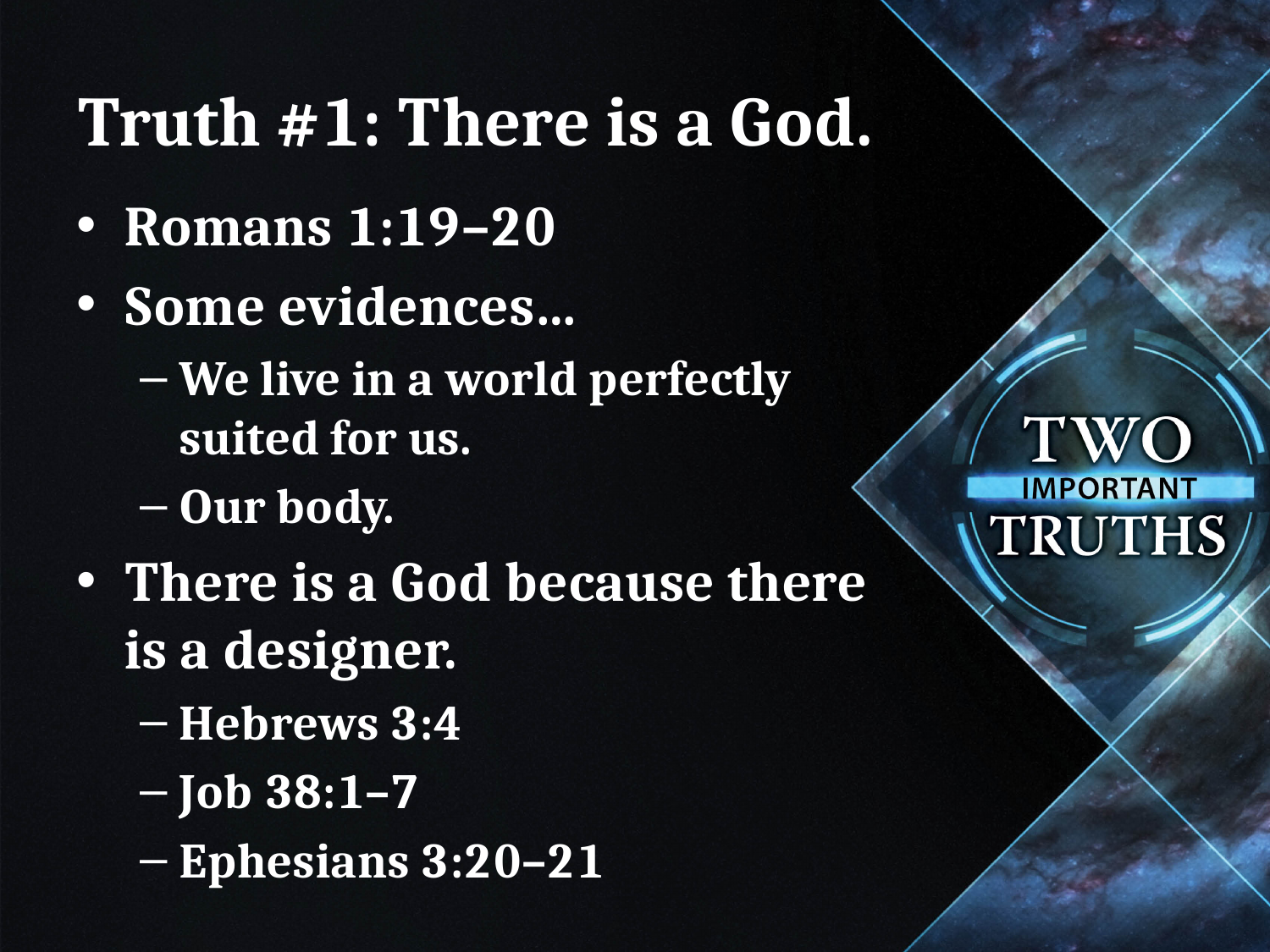

# Truth #1: There is a God.
Romans 1:19–20
Some evidences…
We live in a world perfectly
suited for us.
Our body.
There is a God because there
is a designer.
Hebrews 3:4
Job 38:1–7
Ephesians 3:20–21